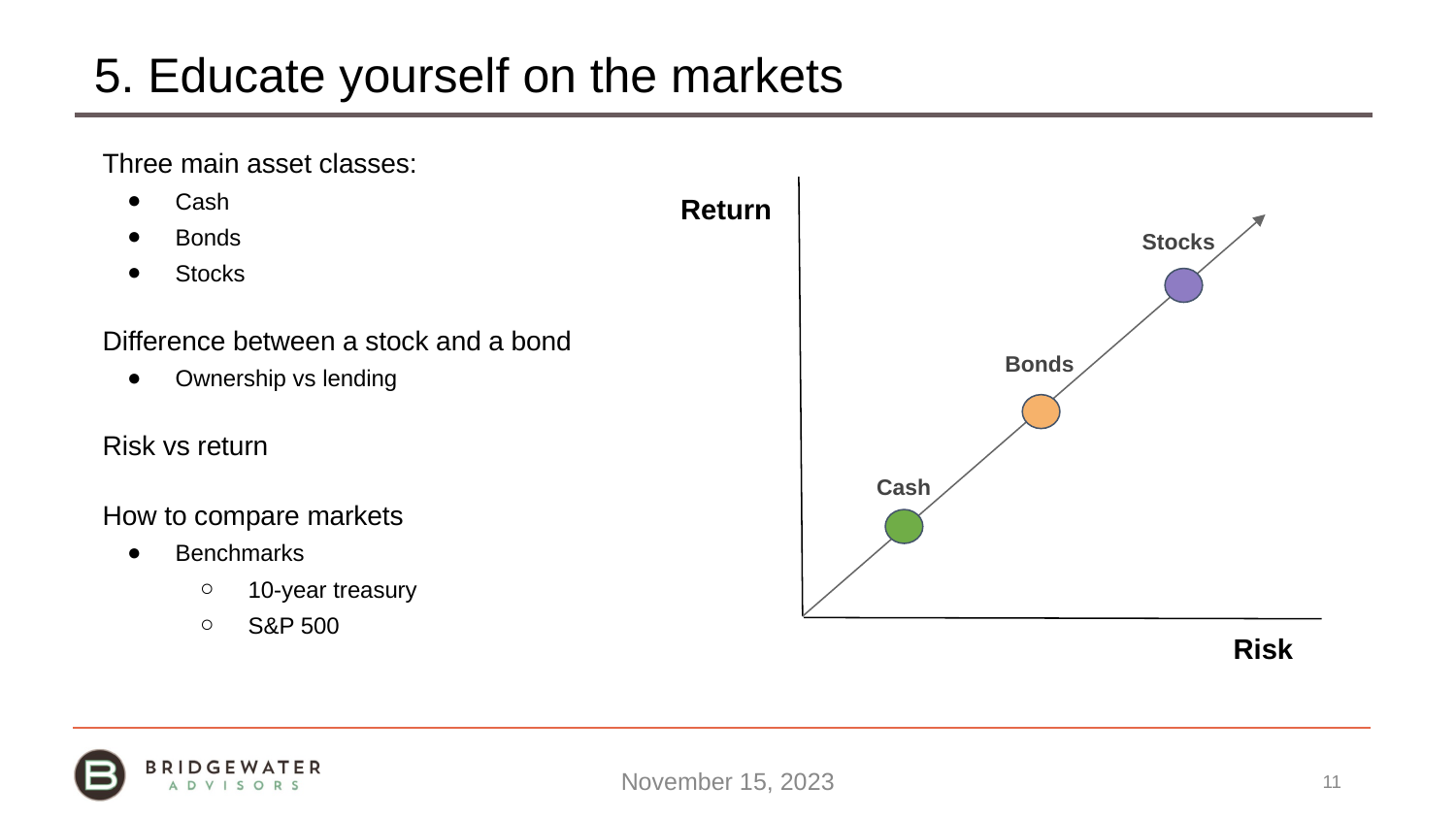

# 5. Educate yourself on the markets
Three main asset classes:
Cash
Bonds
Stocks

Difference between a stock and a bond
Ownership vs lending

Risk vs return

How to compare markets
Benchmarks
10-year treasury
S&P 500

Return
Stocks

Bonds

Cash

Risk
November 15, 2023
11